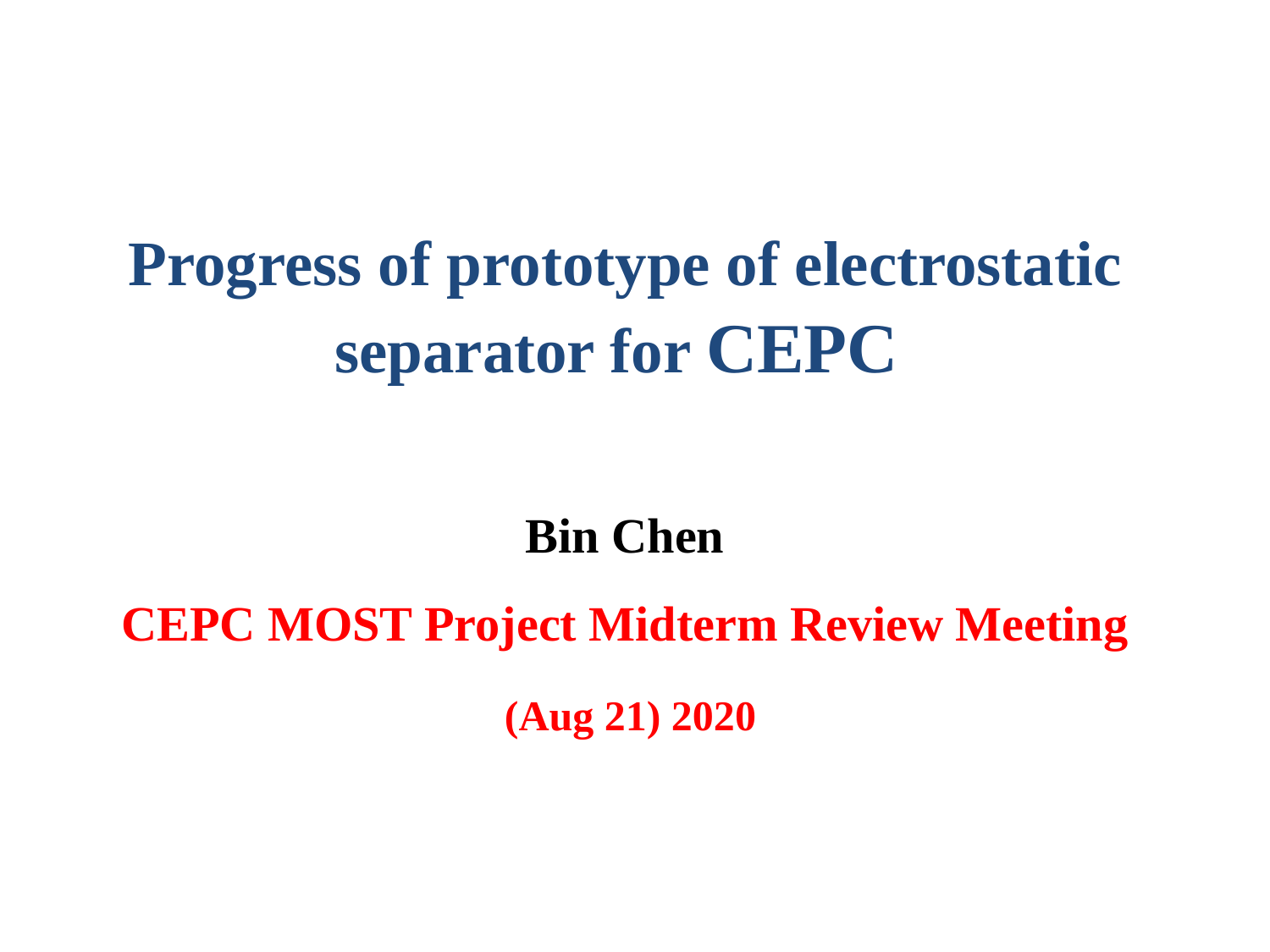

# Progress of prototype of electrostatic separator for CEPC Bin Chen CEPC MOST Project Midterm Review Meeting (Aug 21) 2020